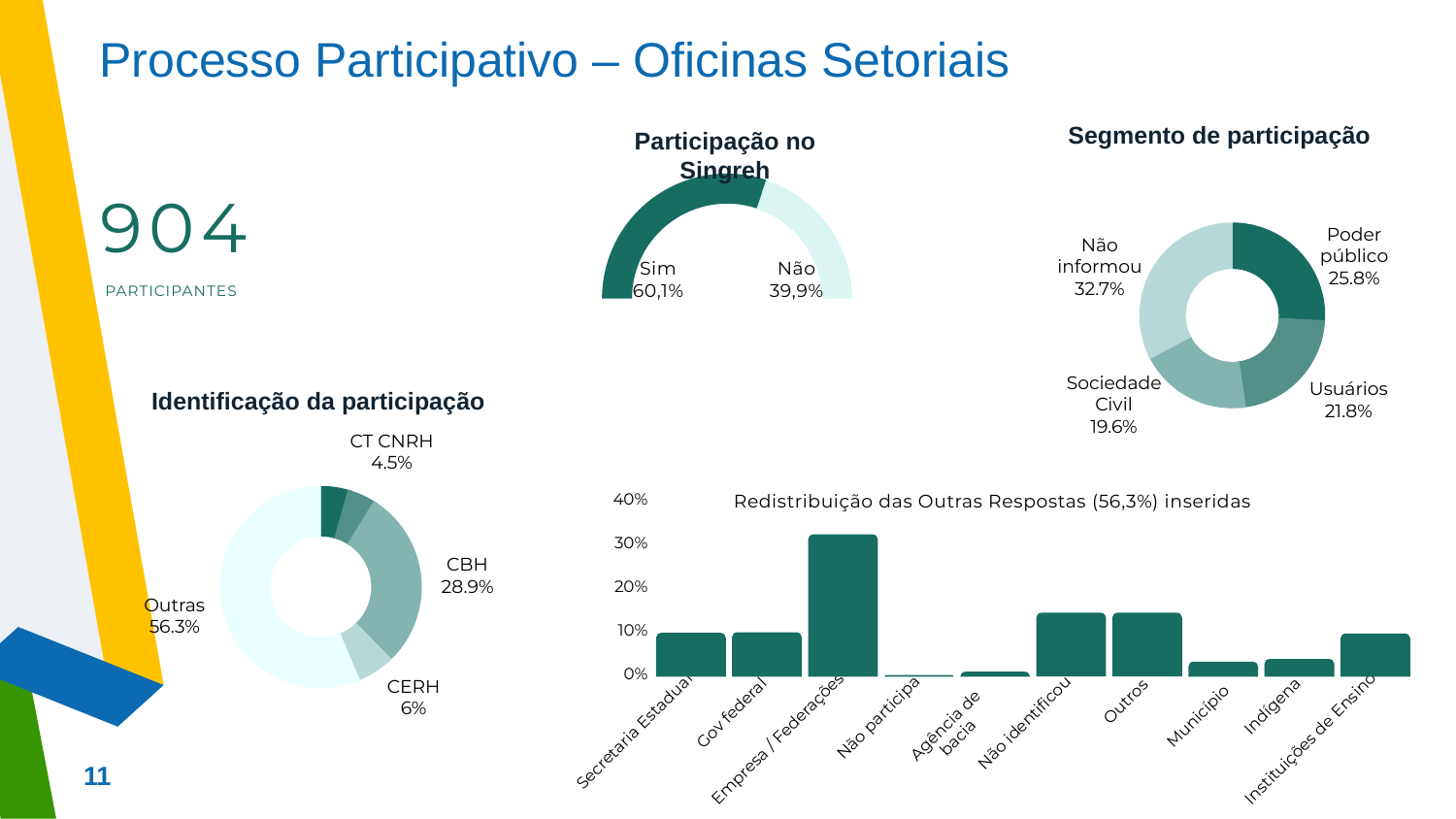

# Processo Participativo – Oficinas Setoriais
Segmento de participação
Participação no Singreh

904

Poder público
25.8%
Não informou
32.7%
Sociedade Civil
19.6%
Usuários
21.8%
Sim
60,1%
Não
39,9%
PARTICIPANTES
Identificação da participação
CT CNRH
4.5%

CBH
28.9%
Outras
56.3%
CERH
6%
Redistribuição das Outras Respostas (56,3%) inseridas
40%

30%
20%
10%
0%
Outros
Indígena
Gov federal
Não participa
Município
Não identificou
Agência de bacia
Secretaria Estadual
Instituições de Ensino
Empresa / Federações
11